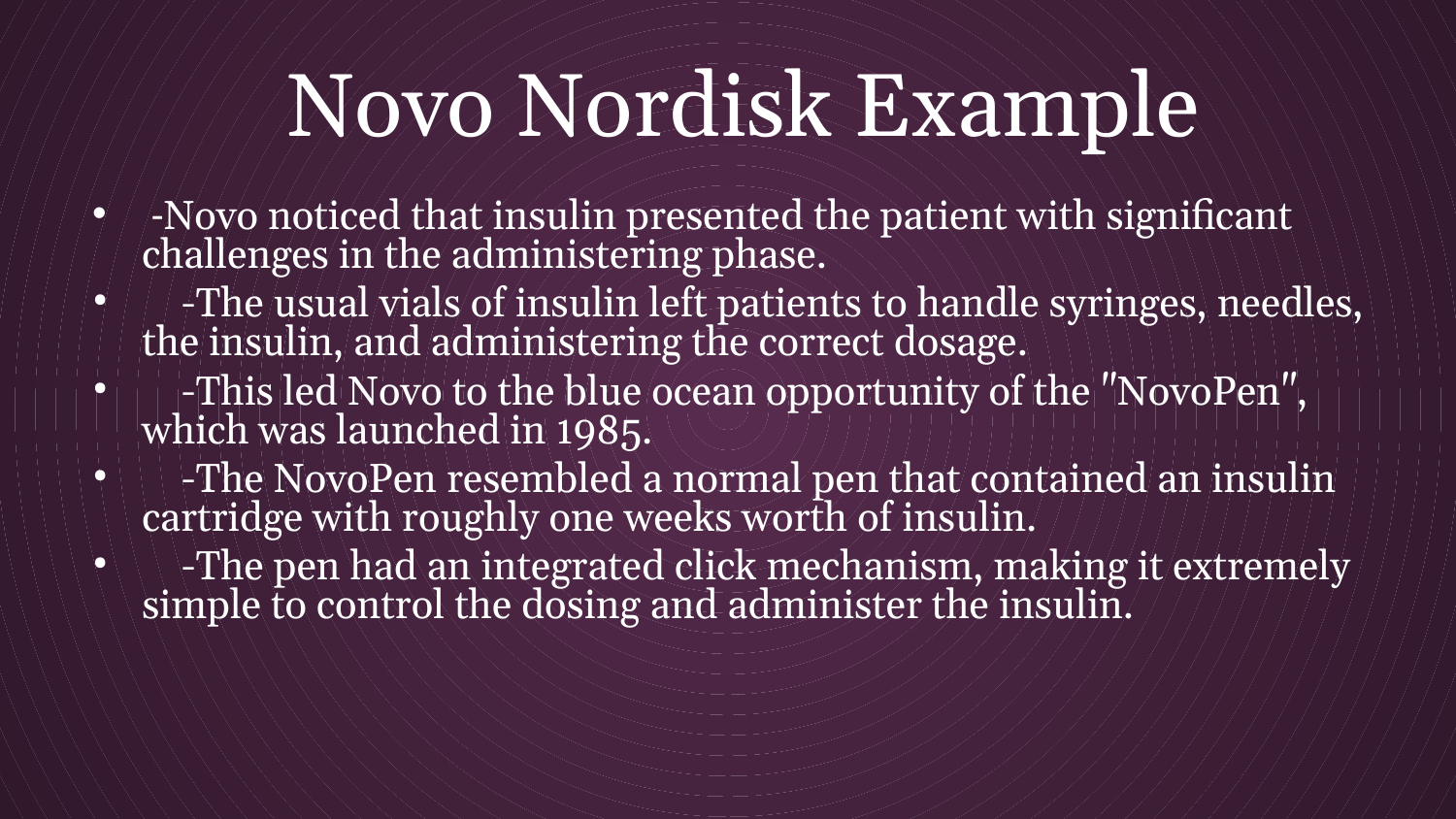

# Novo Nordisk Example
 -Novo noticed that insulin presented the patient with significant challenges in the administering phase.
    -The usual vials of insulin left patients to handle syringes, needles, the insulin, and administering the correct dosage.
    -This led Novo to the blue ocean opportunity of the "NovoPen", which was launched in 1985.
    -The NovoPen resembled a normal pen that contained an insulin cartridge with roughly one weeks worth of insulin.
    -The pen had an integrated click mechanism, making it extremely simple to control the dosing and administer the insulin.